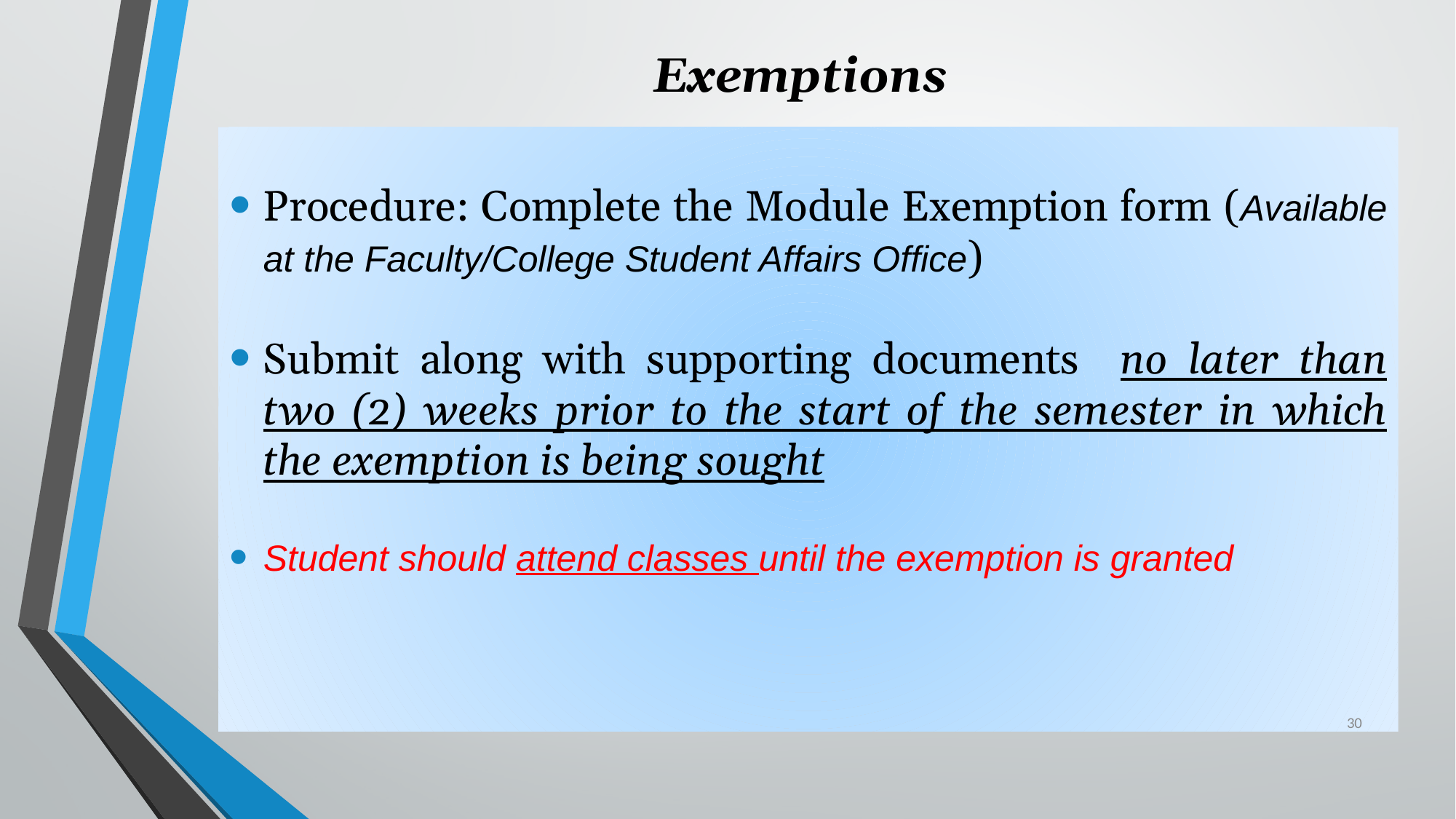

# Exemptions
Procedure: Complete the Module Exemption form (Available at the Faculty/College Student Affairs Office)

Submit along with supporting documents  no later than two (2) weeks prior to the start of the semester in which the exemption is being sought

Student should attend classes until the exemption is granted

30